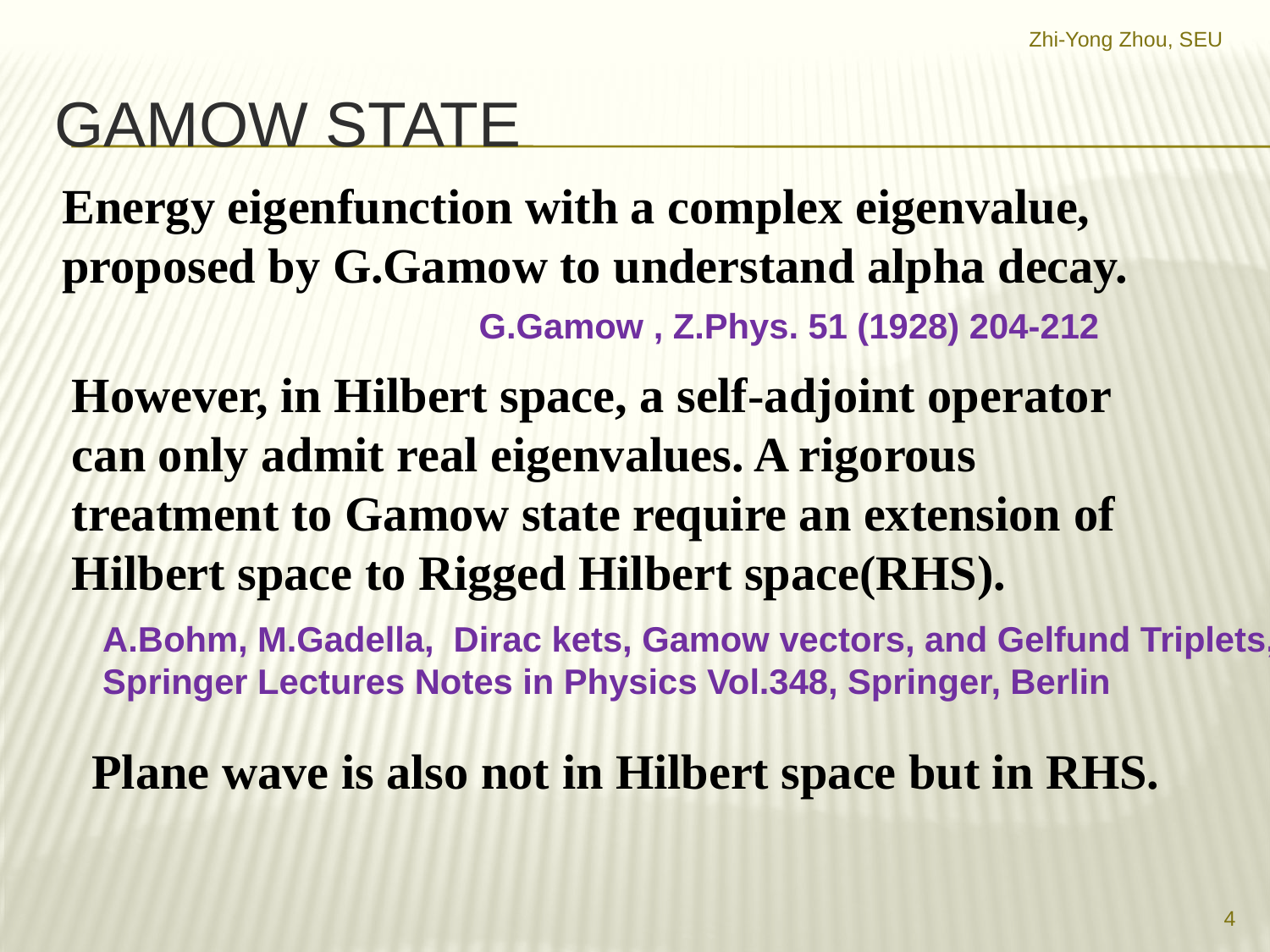

Zhi-Yong Zhou, SEU
# Gamow state
Energy eigenfunction with a complex eigenvalue, proposed by G.Gamow to understand alpha decay.
G.Gamow , Z.Phys. 51 (1928) 204-212
However, in Hilbert space, a self-adjoint operator can only admit real eigenvalues. A rigorous treatment to Gamow state require an extension of Hilbert space to Rigged Hilbert space(RHS).
A.Bohm, M.Gadella,  Dirac kets, Gamow vectors, and Gelfund Triplets,
Springer Lectures Notes in Physics Vol.348, Springer, Berlin
Plane wave is also not in Hilbert space but in RHS.
4